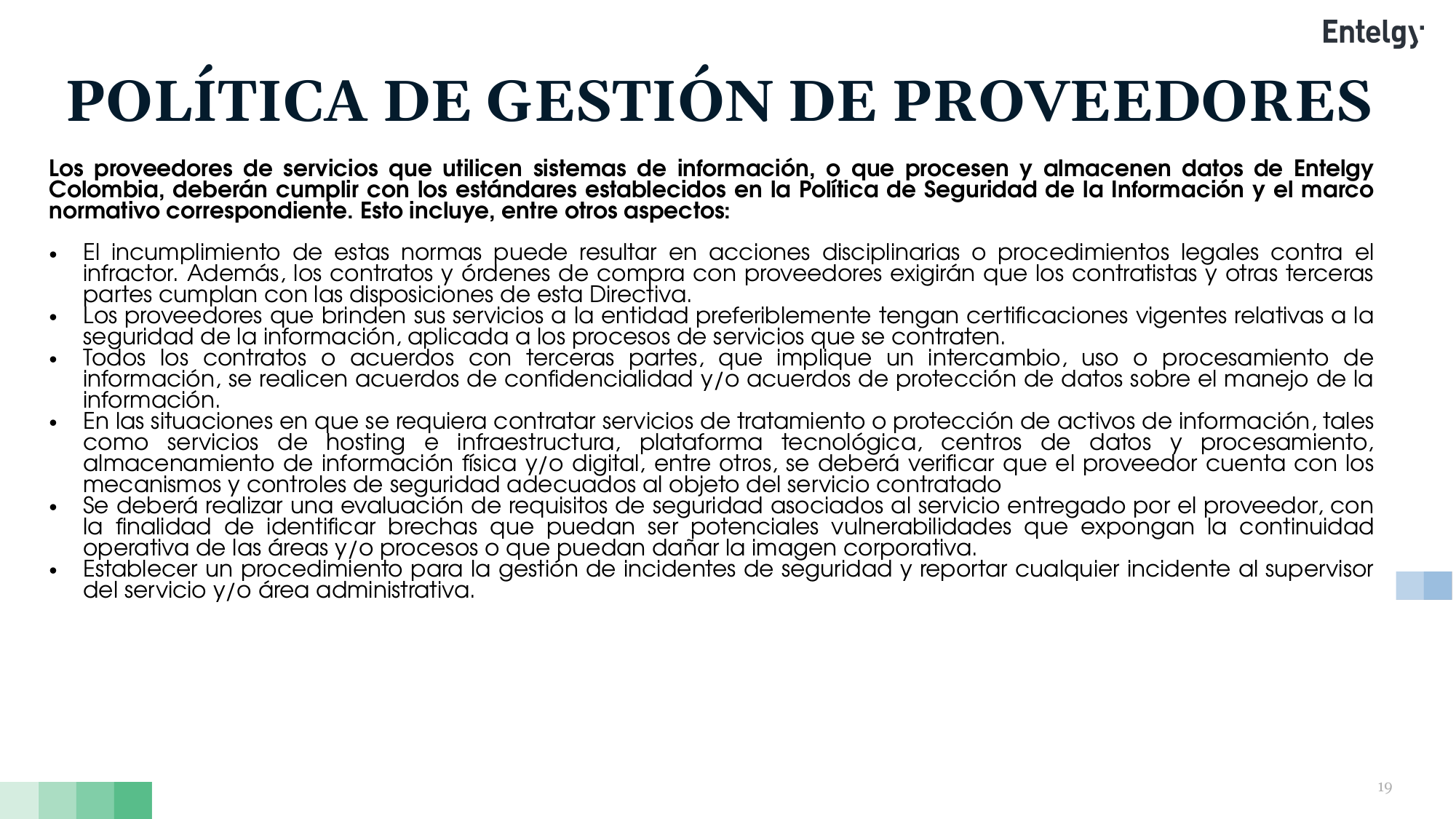

POLÍTICA DE GESTIÓN DE PROVEEDORES
| Los proveedores de servicios que utilicen sistemas de información, o que procesen y almacenen datos de Entelgy Colombia, deberán cumplir con los estándares establecidos en la Política de Seguridad de la Información y el marco normativo correspondiente. Esto incluye, entre otros aspectos: El incumplimiento de estas normas puede resultar en acciones disciplinarias o procedimientos legales contra el infractor. Además, los contratos y órdenes de compra con proveedores exigirán que los contratistas y otras terceras partes cumplan con las disposiciones de esta Directiva. Los proveedores que brinden sus servicios a la entidad preferiblemente tengan certificaciones vigentes relativas a la seguridad de la información, aplicada a los procesos de servicios que se contraten. Todos los contratos o acuerdos con terceras partes, que implique un intercambio, uso o procesamiento de información, se realicen acuerdos de confidencialidad y/o acuerdos de protección de datos sobre el manejo de la información. En las situaciones en que se requiera contratar servicios de tratamiento o protección de activos de información, tales como servicios de hosting e infraestructura, plataforma tecnológica, centros de datos y procesamiento, almacenamiento de información física y/o digital, entre otros, se deberá verificar que el proveedor cuenta con los mecanismos y controles de seguridad adecuados al objeto del servicio contratado Se deberá realizar una evaluación de requisitos de seguridad asociados al servicio entregado por el proveedor, con la finalidad de identificar brechas que puedan ser potenciales vulnerabilidades que expongan la continuidad operativa de las áreas y/o procesos o que puedan dañar la imagen corporativa. Establecer un procedimiento para la gestión de incidentes de seguridad y reportar cualquier incidente al supervisor del servicio y/o área administrativa. |
| --- |
19